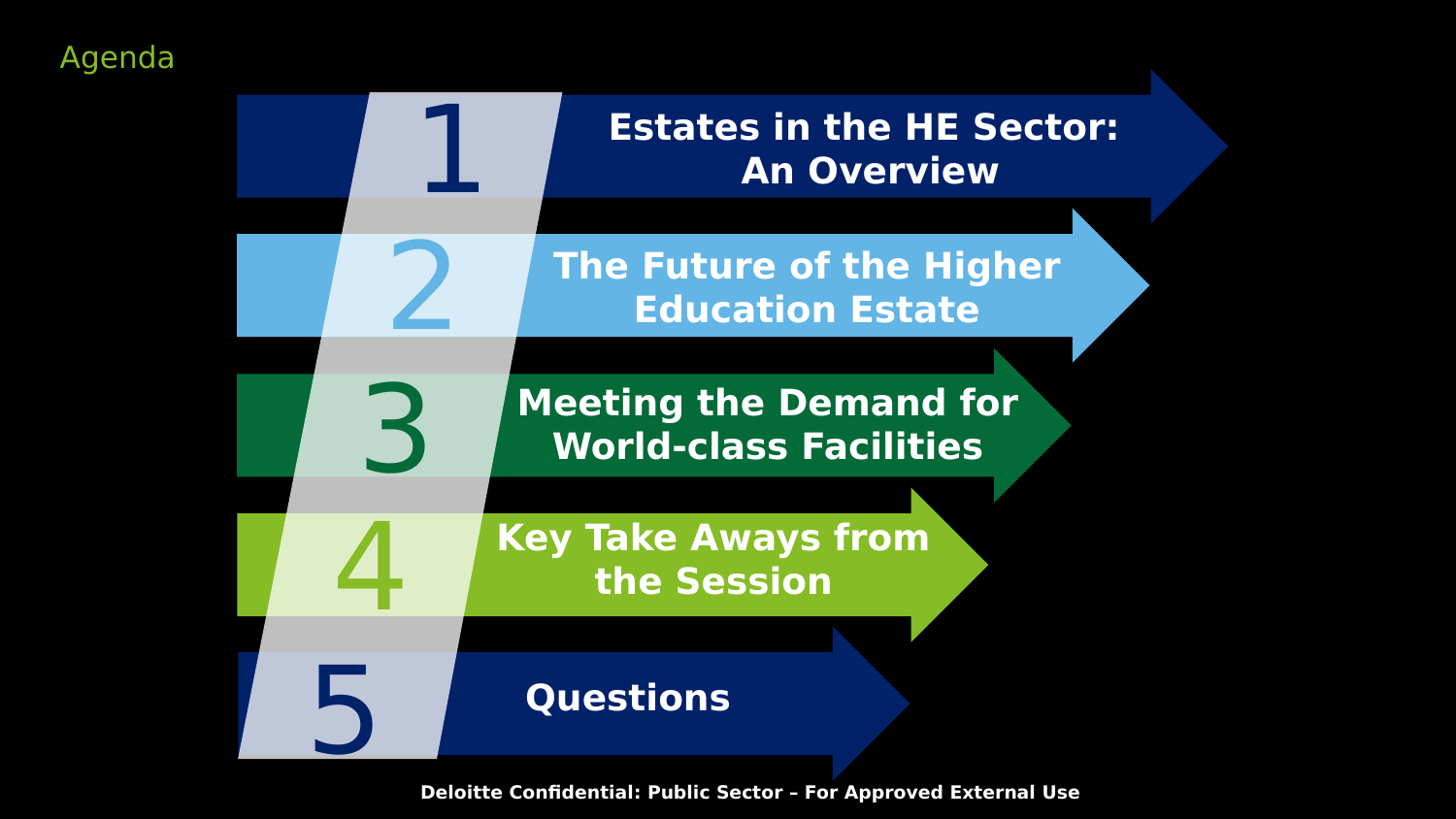

# Agenda

1

Estates in the HE Sector:
An Overview
2

The Future of the Higher Education Estate

3
Meeting the Demand for World-class Facilities

4
Key Take Aways from the Session

5
Questions
Deloitte Confidential: Public Sector – For Approved External Use